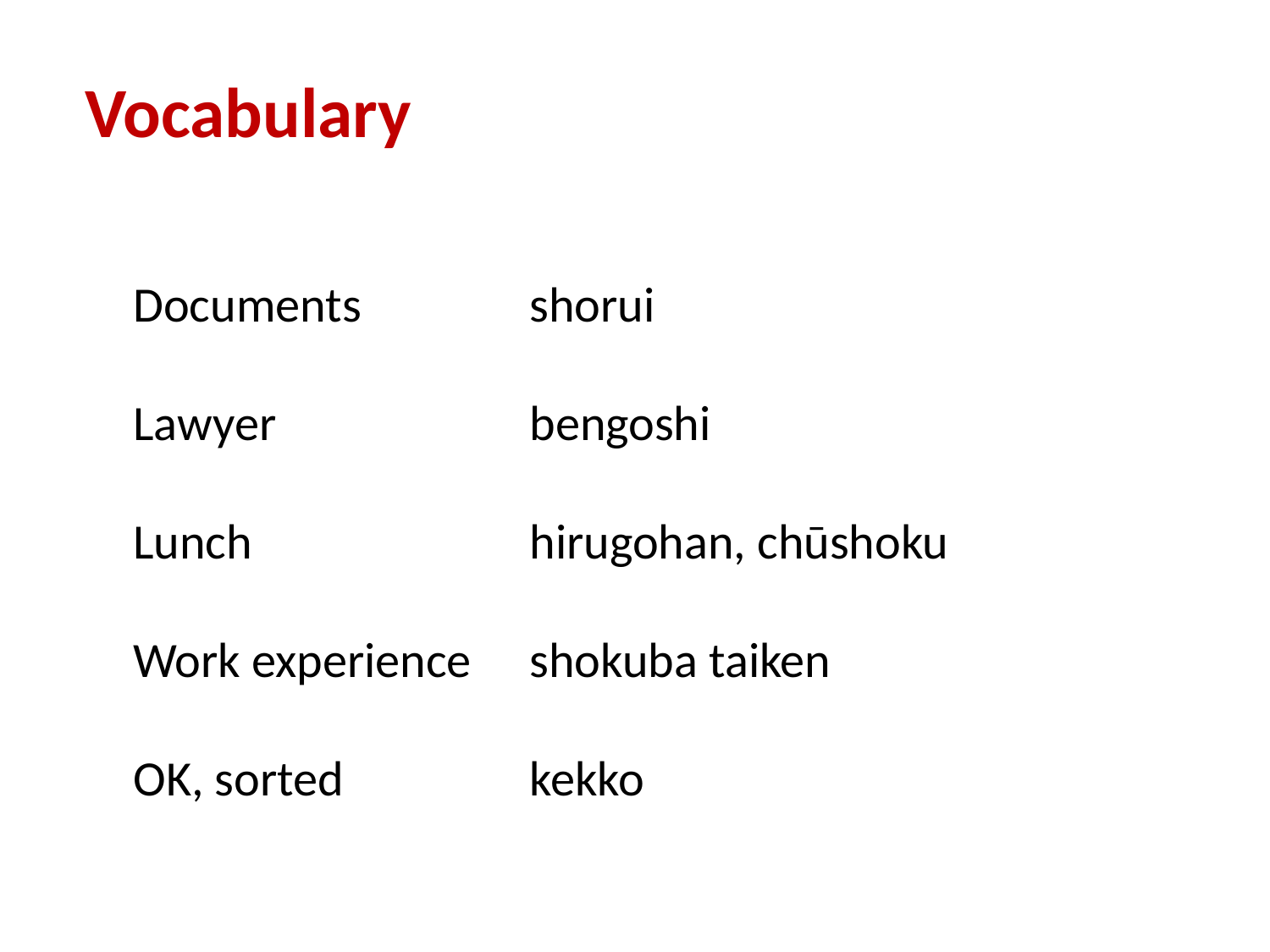

Vocabulary
shorui
bengoshi
hirugohan, chūshoku
shokuba taiken
kekko
Documents
Lawyer
Lunch
Work experience
OK, sorted